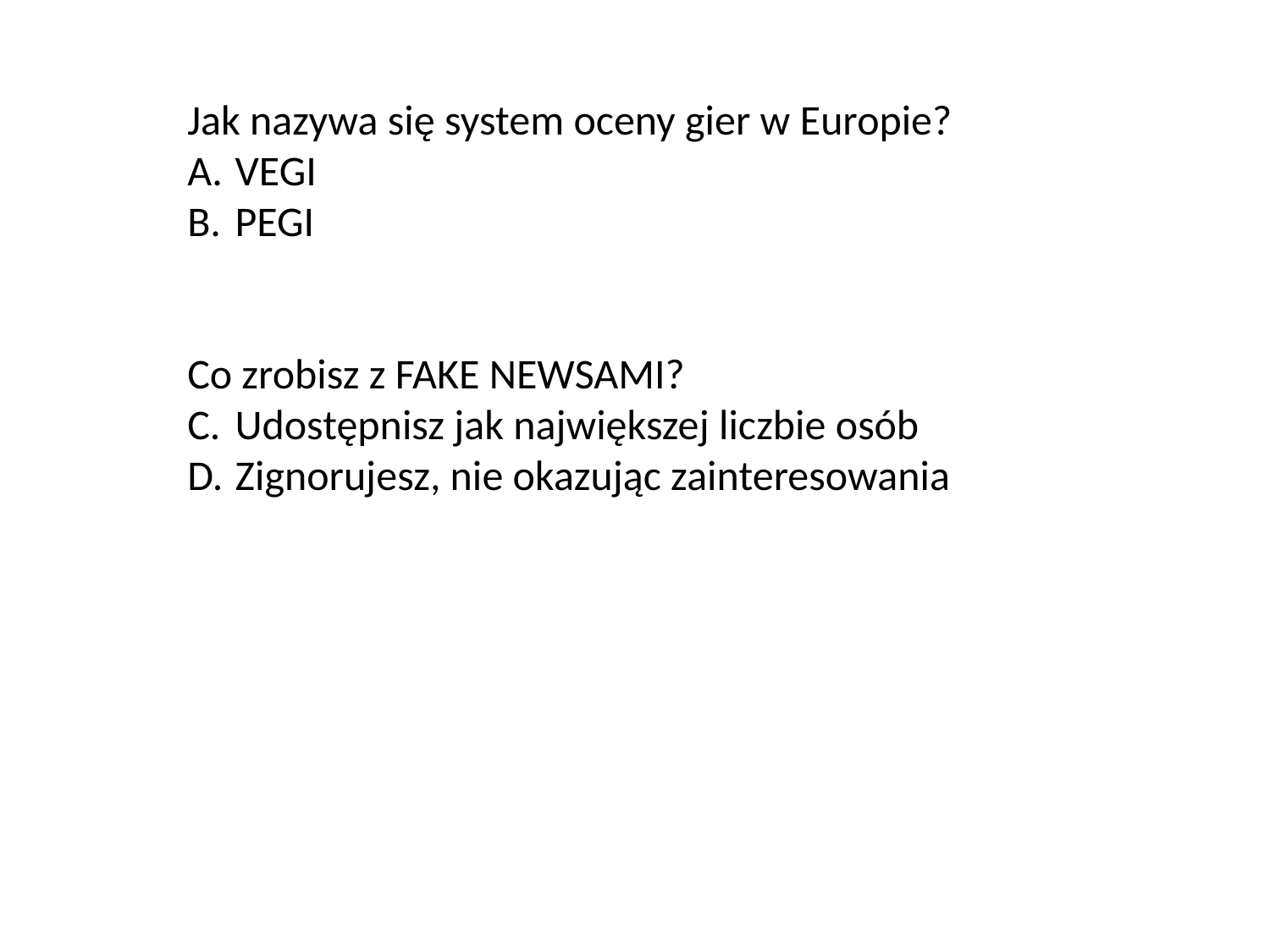

Jak nazywa się system oceny gier w Europie?
VEGI
PEGI

Co zrobisz z FAKE NEWSAMI?
Udostępnisz jak największej liczbie osób
Zignorujesz, nie okazując zainteresowania